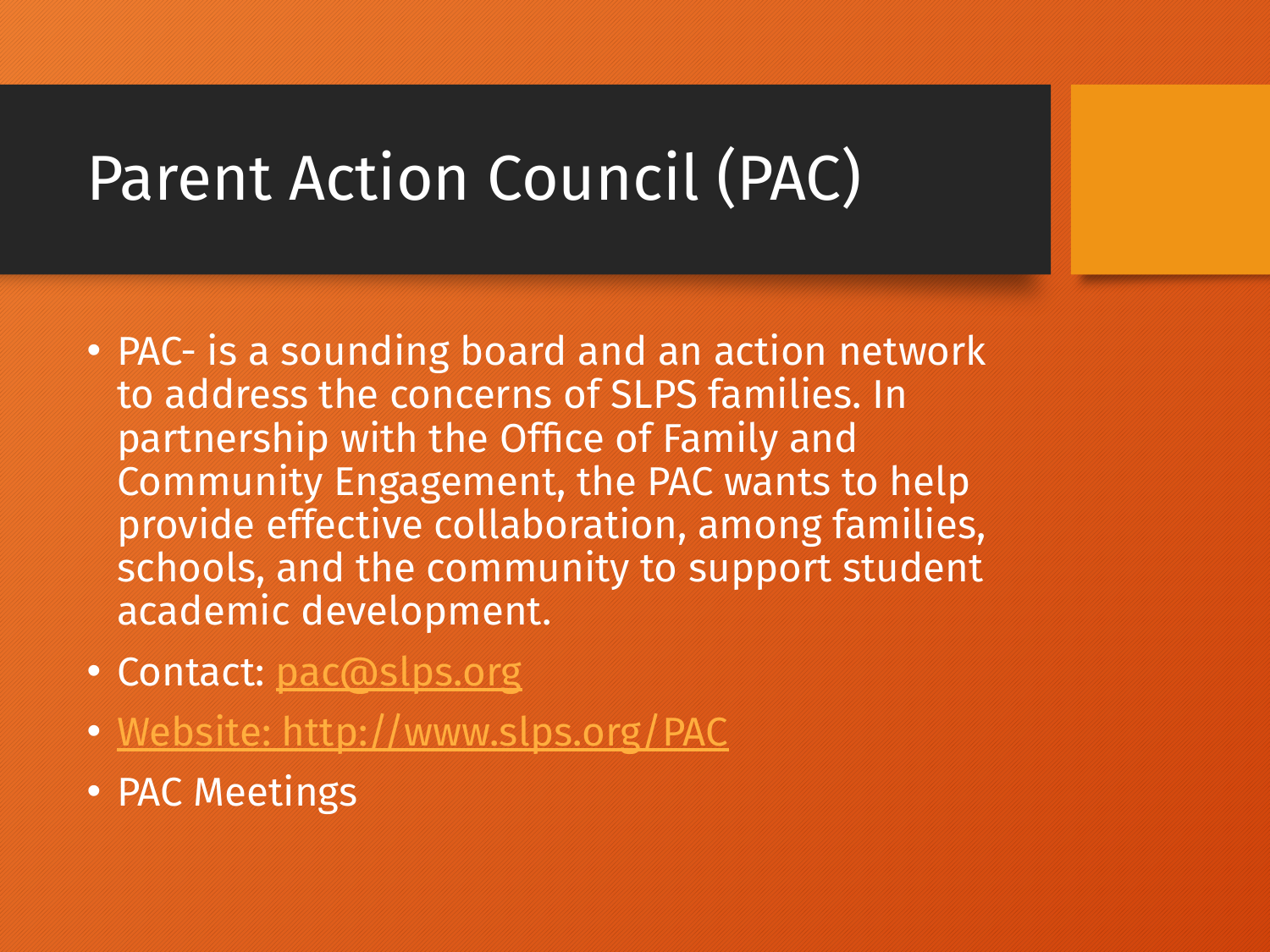

# Parent Action Council (PAC)
PAC- is a sounding board and an action network to address the concerns of SLPS families. In partnership with the Office of Family and Community Engagement, the PAC wants to help provide effective collaboration, among families, schools, and the community to support student academic development.
Contact: pac@slps.org
Website: http://www.slps.org/PAC
PAC Meetings